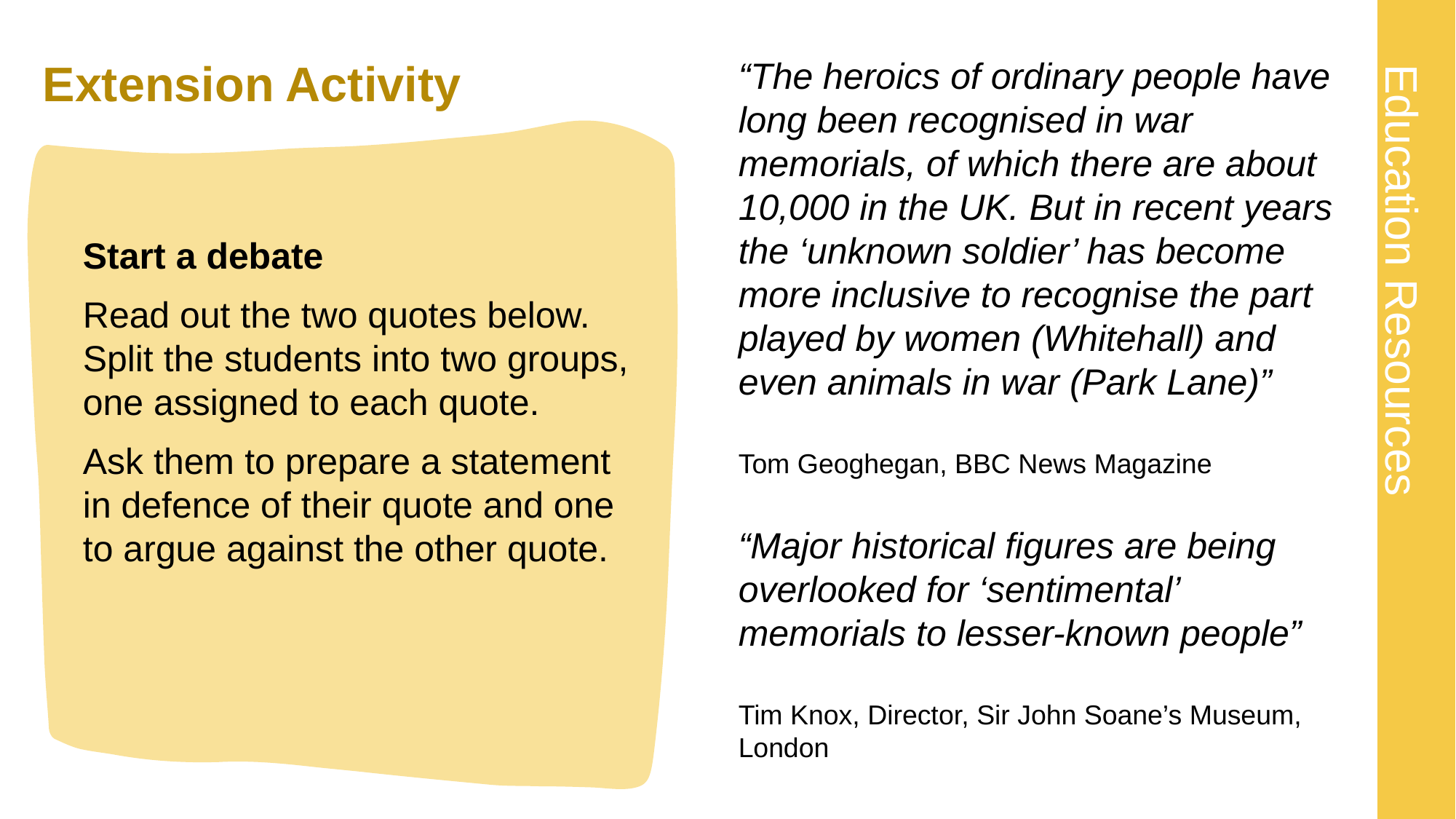

# Extension Activity 2
“The heroics of ordinary people have long been recognised in war memorials, of which there are about 10,000 in the UK. But in recent years the ‘unknown soldier’ has become more inclusive to recognise the part played by women (Whitehall) and even animals in war (Park Lane)”

Tom Geoghegan, BBC News Magazine

“Major historical figures are being overlooked for ‘sentimental’ memorials to lesser-known people”

Tim Knox, Director, Sir John Soane’s Museum, London
Start a debate
Read out the two quotes below. Split the students into two groups, one assigned to each quote.
Ask them to prepare a statement in defence of their quote and one to argue against the other quote.